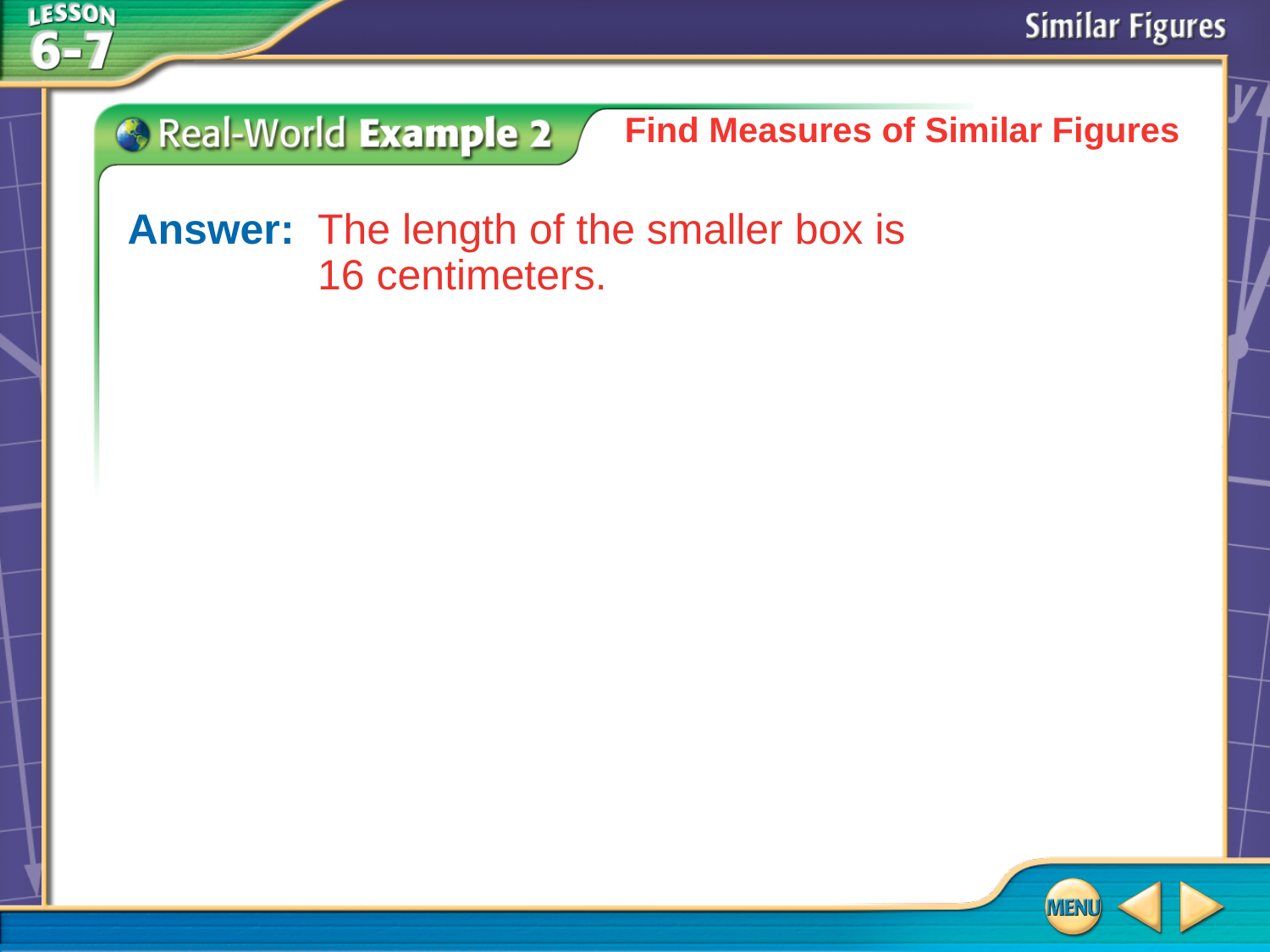

Find Measures of Similar Figures
Answer: 	The length of the smaller box is
16 centimeters.
# Example 2